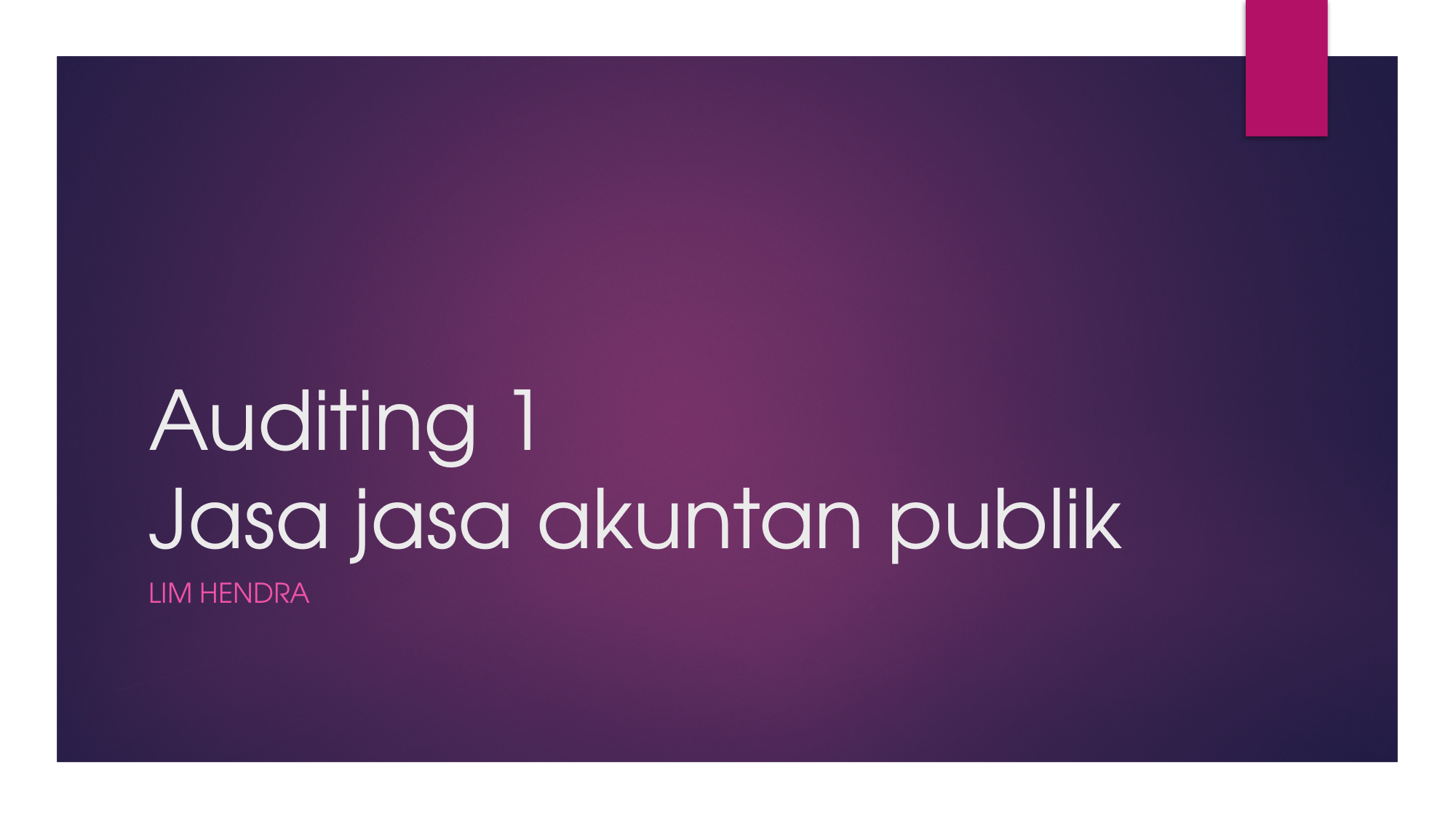

# Auditing 1 Jasa jasa akuntan publik
Lim hendra